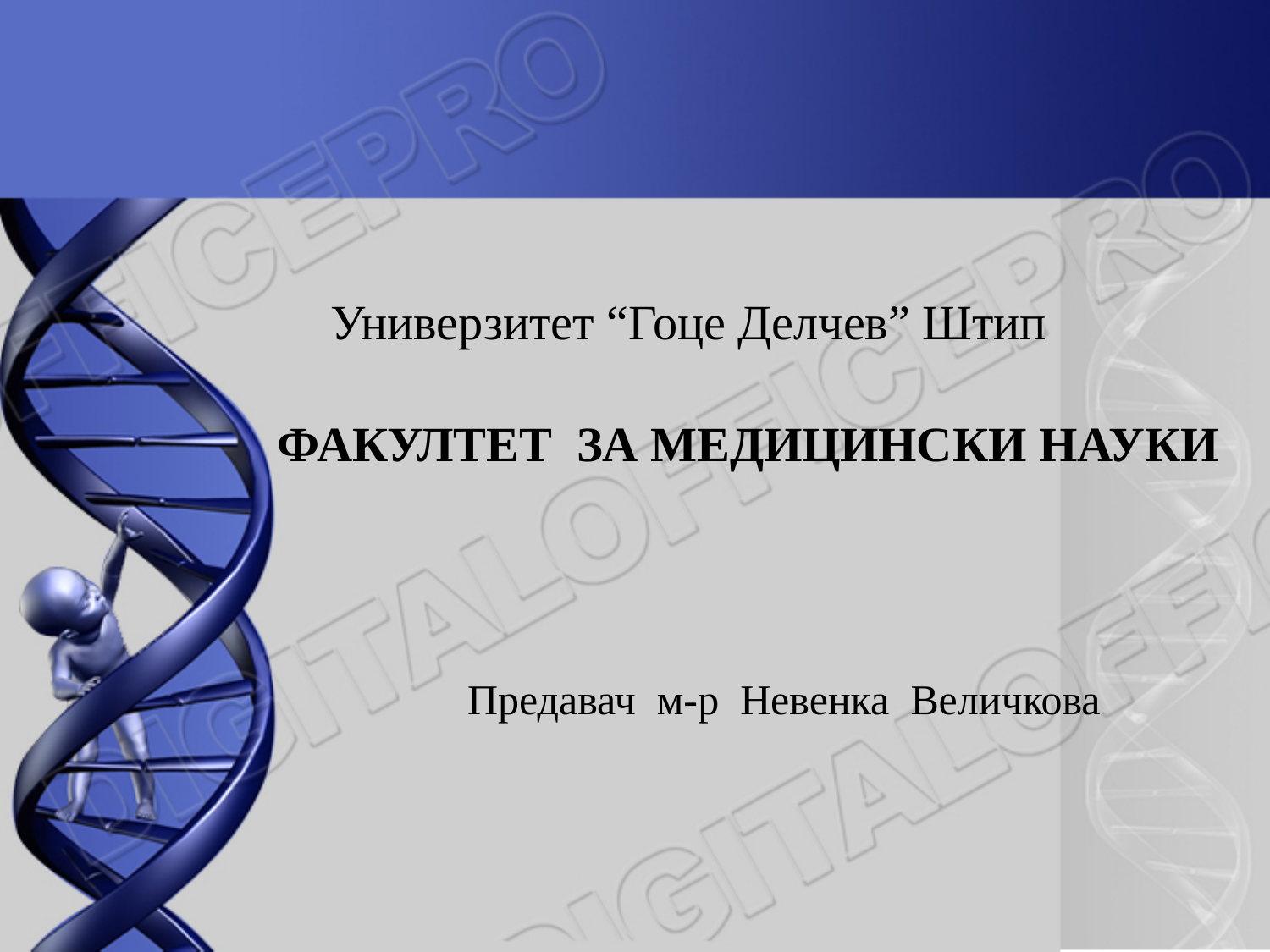

Универзитет “Гоце Делчев” Штип
# Факултет  за медицински науки
Предавач  м-р  Невенка  Величкова